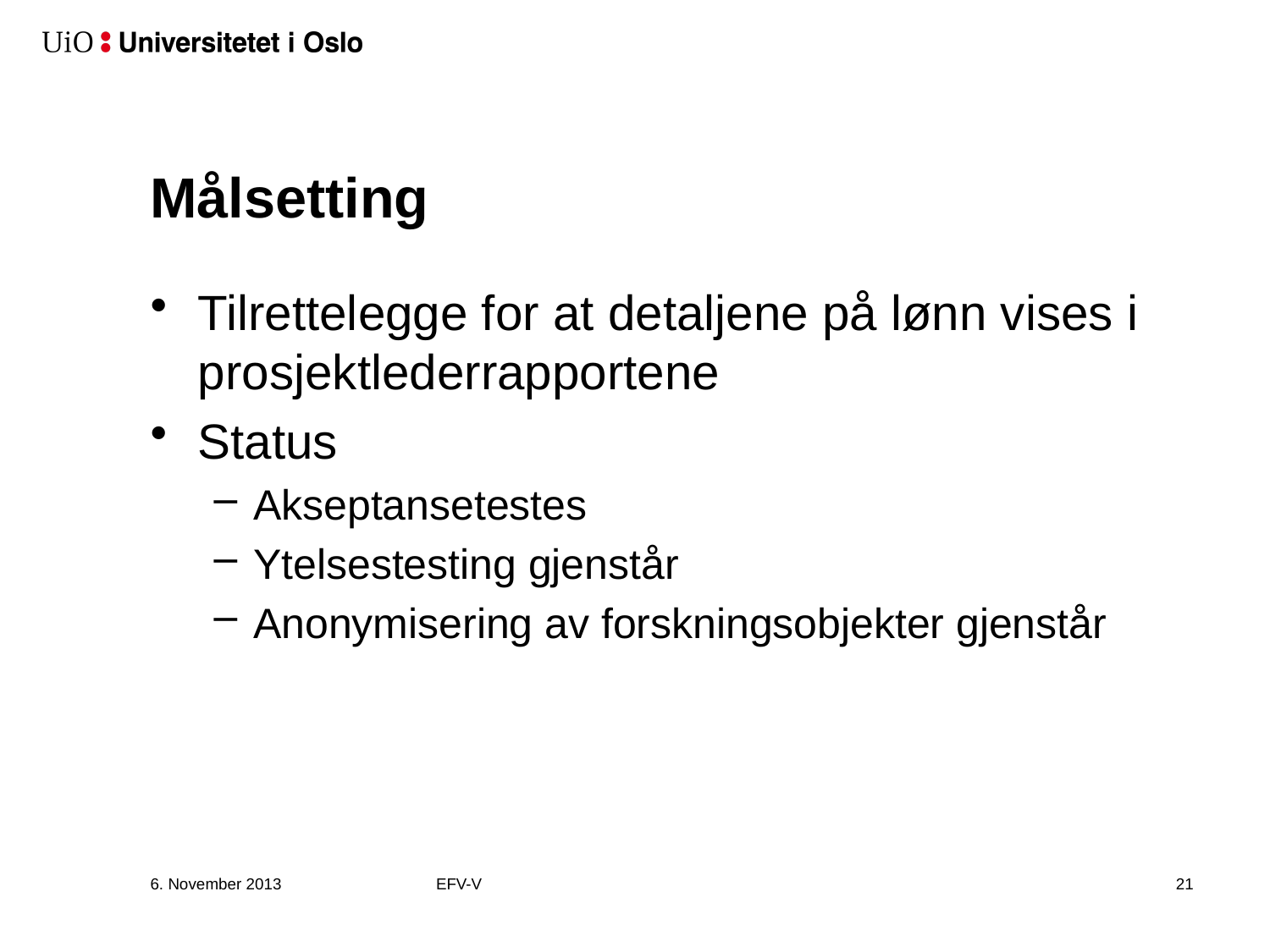

# Målsetting
Tilrettelegge for at detaljene på lønn vises i prosjektlederrapportene
Status
Akseptansetestes
Ytelsestesting gjenstår
Anonymisering av forskningsobjekter gjenstår
6. November 2013
EFV-V
21